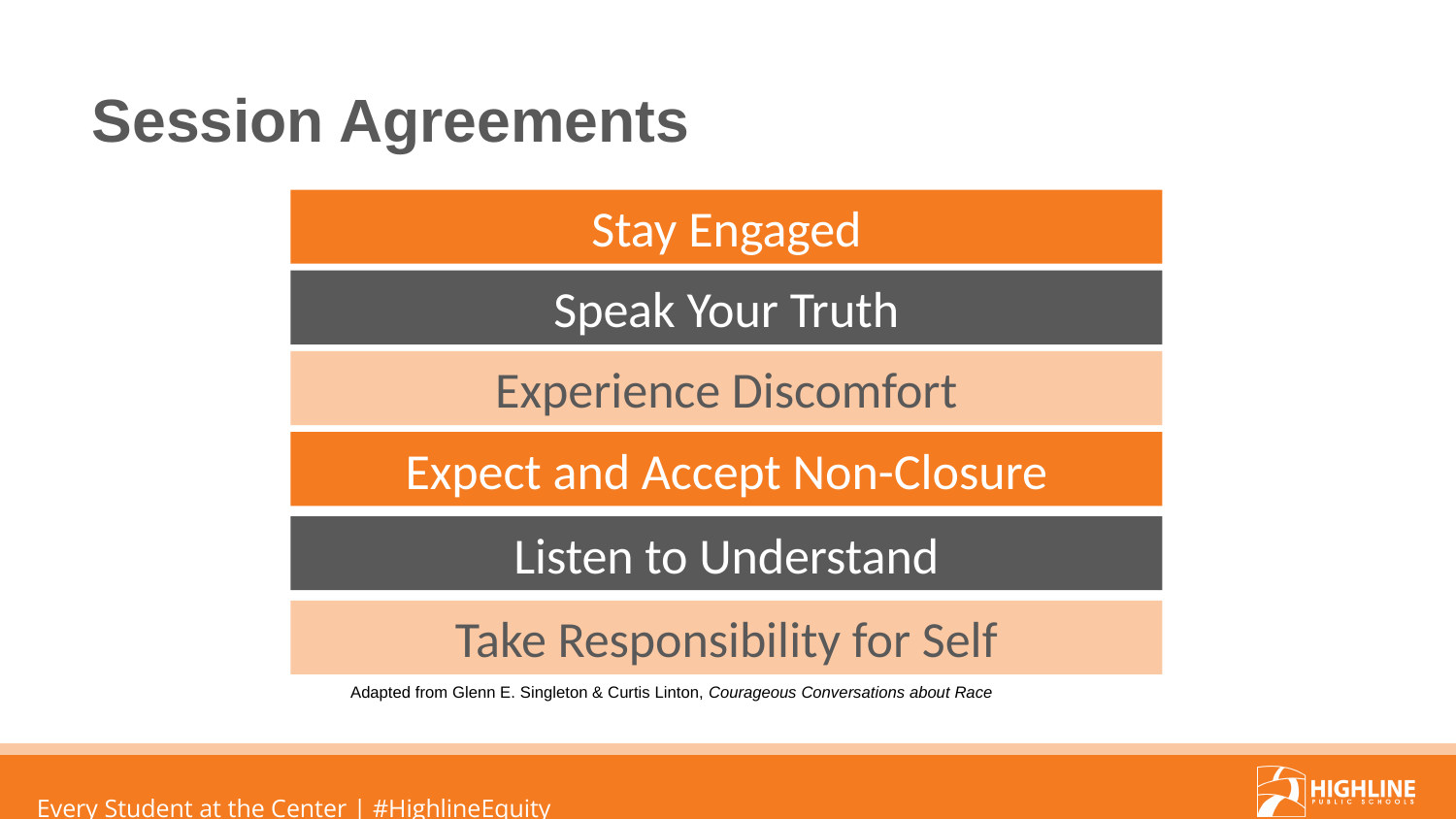

Session Agreements
Stay Engaged
Speak Your Truth
Experience Discomfort
Expect and Accept Non-Closure
Listen to Understand
Take Responsibility for Self
Adapted from Glenn E. Singleton & Curtis Linton, Courageous Conversations about Race